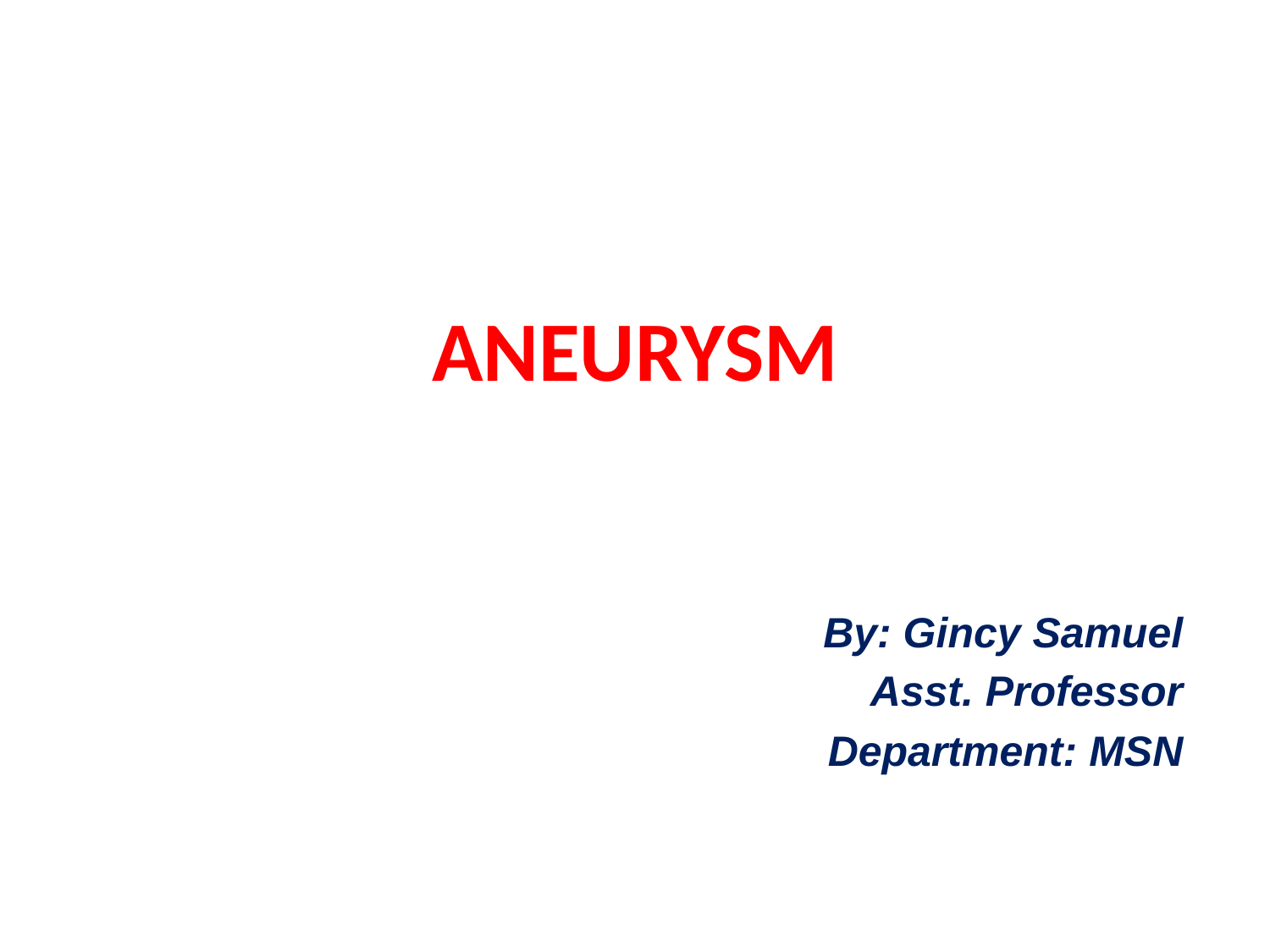

# ANEURYSM

By: Gincy Samuel
Asst. Professor
Department: MSN